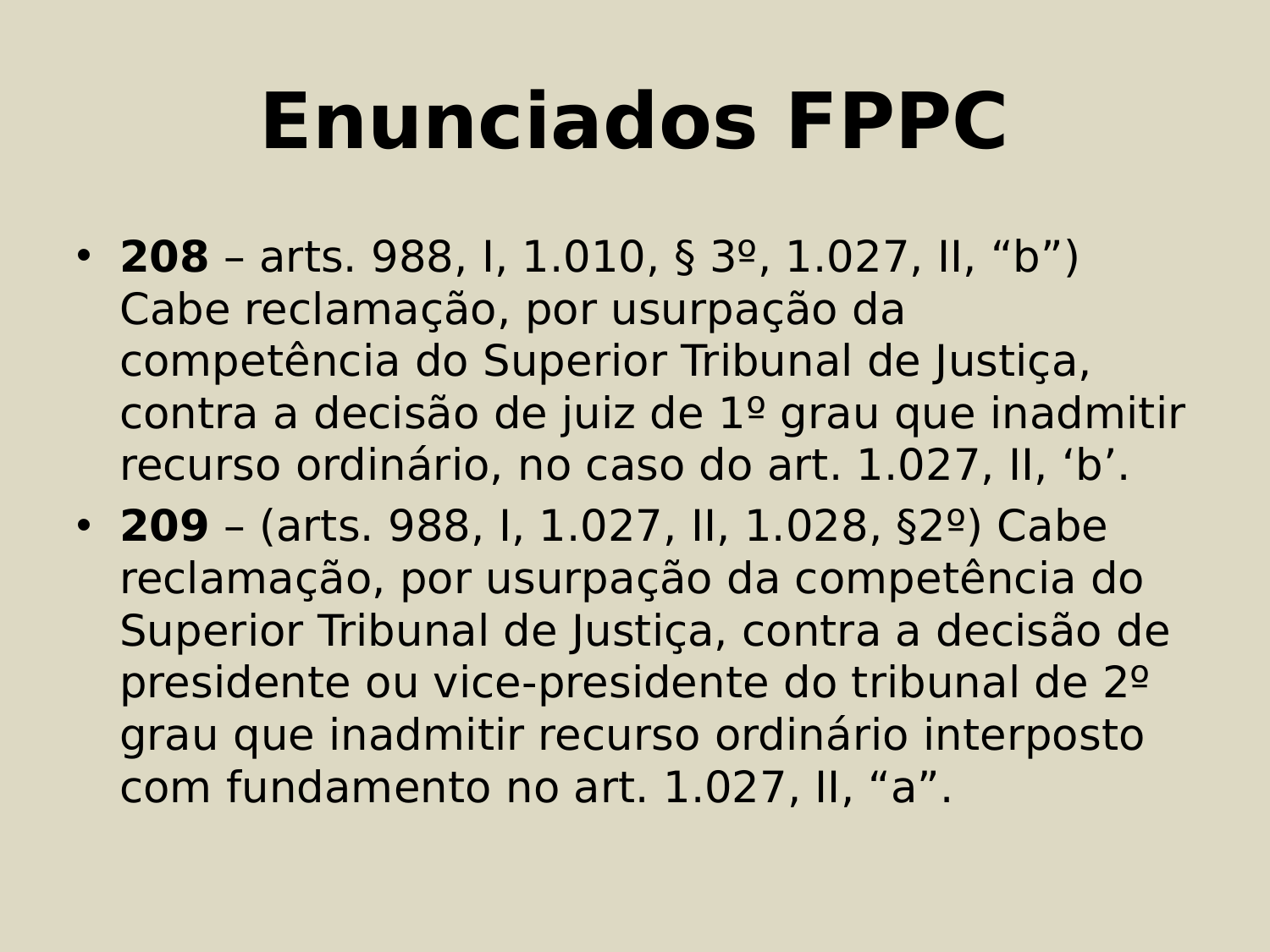

# Enunciados FPPC
208 – arts. 988, I, 1.010, § 3º, 1.027, II, “b”) Cabe reclamação, por usurpação da competência do Superior Tribunal de Justiça, contra a decisão de juiz de 1º grau que inadmitir recurso ordinário, no caso do art. 1.027, II, ‘b’.
209 – (arts. 988, I, 1.027, II, 1.028, §2º) Cabe reclamação, por usurpação da competência do Superior Tribunal de Justiça, contra a decisão de presidente ou vice-presidente do tribunal de 2º grau que inadmitir recurso ordinário interposto com fundamento no art. 1.027, II, “a”.